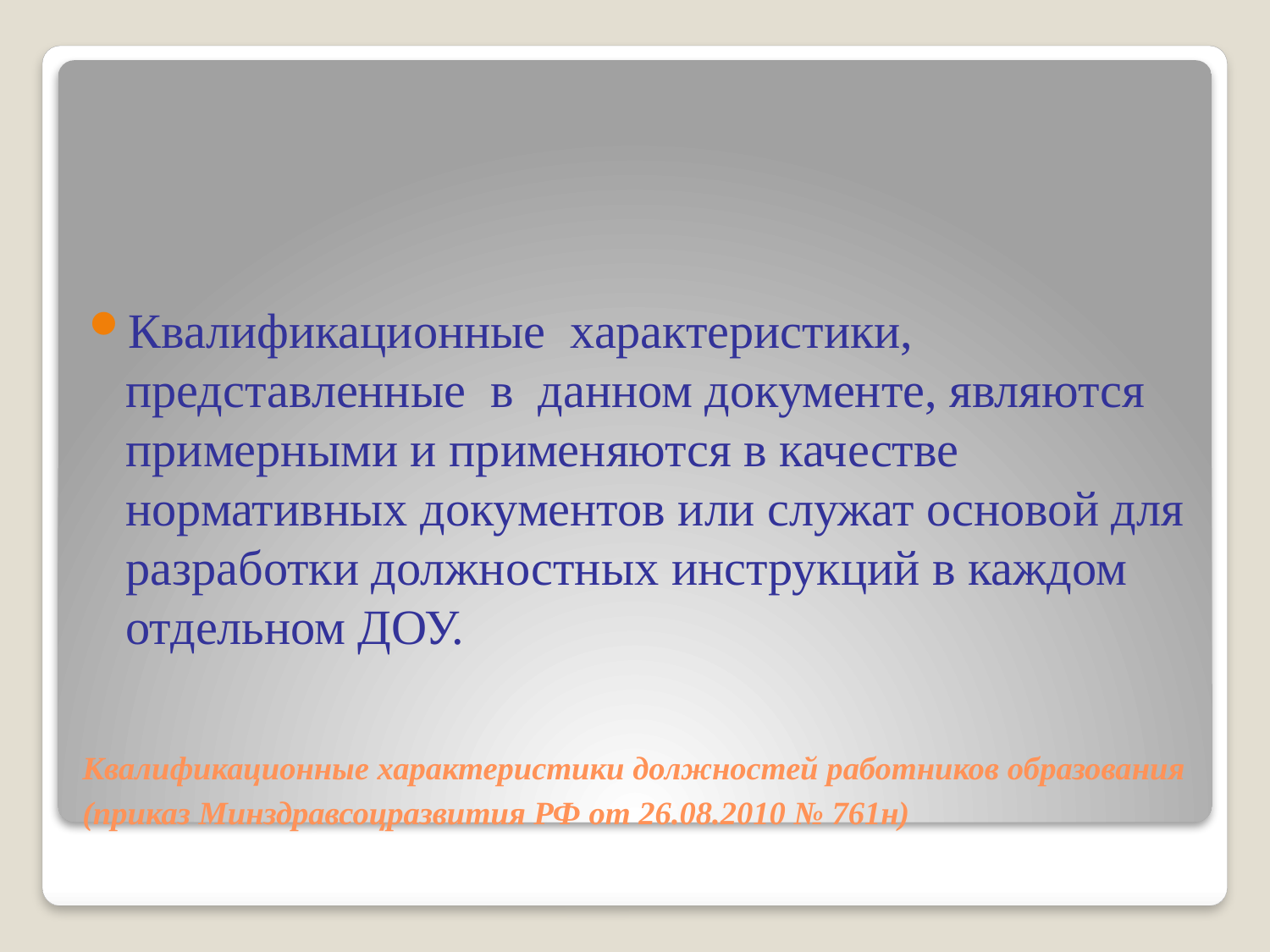

Квалификационные  характеристики,  представленные  в  данном документе, являются примерными и применяются в качестве нормативных документов или служат основой для разработки должностных инструкций в каждом отдельном ДОУ.
# Квалификационные характеристики должностей работников образования (приказ Минздравсоцразвития РФ от 26.08.2010 № 761н)